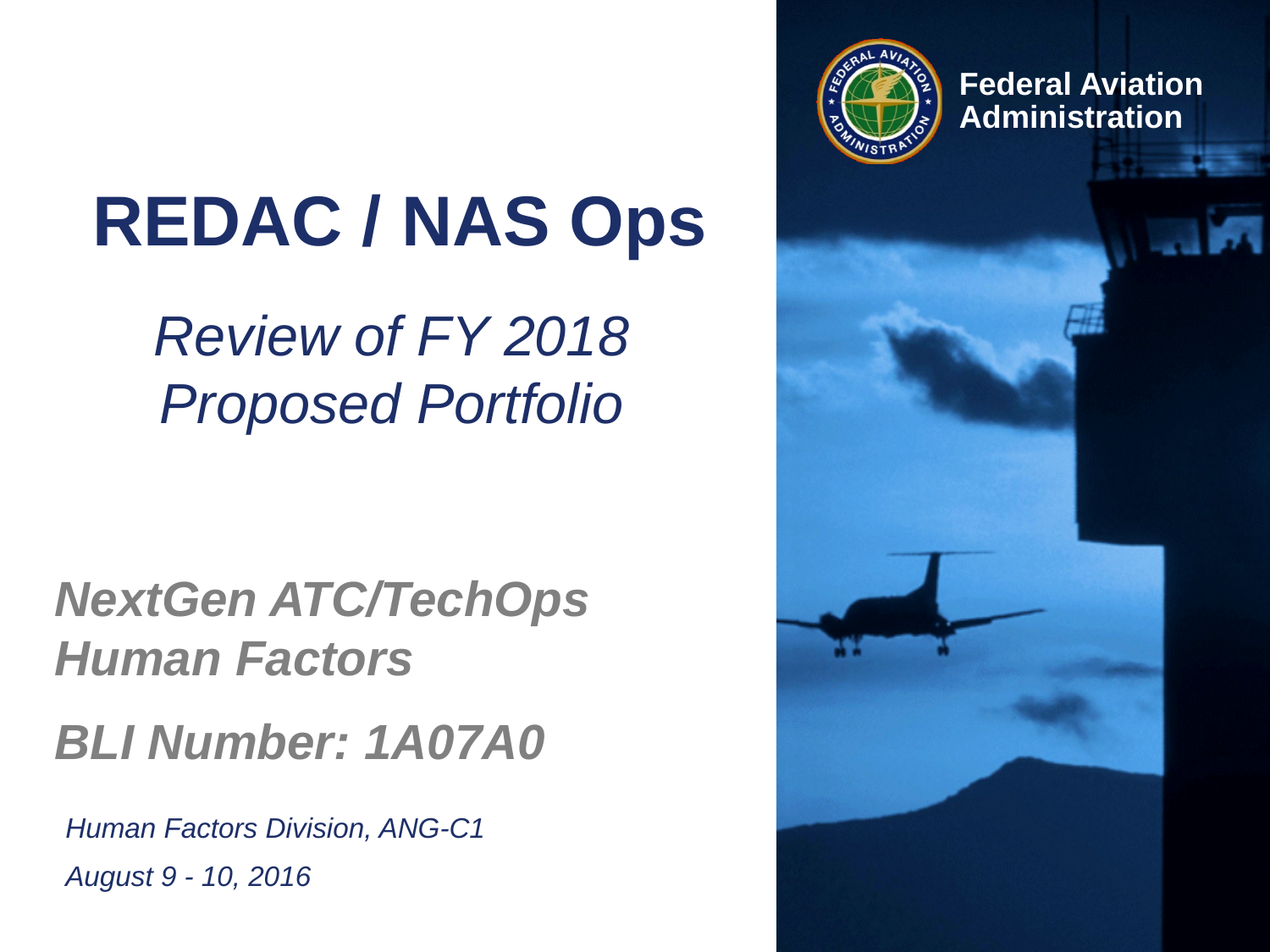

# REDAC / NAS Ops
Review of FY 2018 Proposed Portfolio
NextGen ATC/TechOps Human Factors
BLI Number: 1A07A0
Human Factors Division, ANG-C1
August 9 - 10, 2016